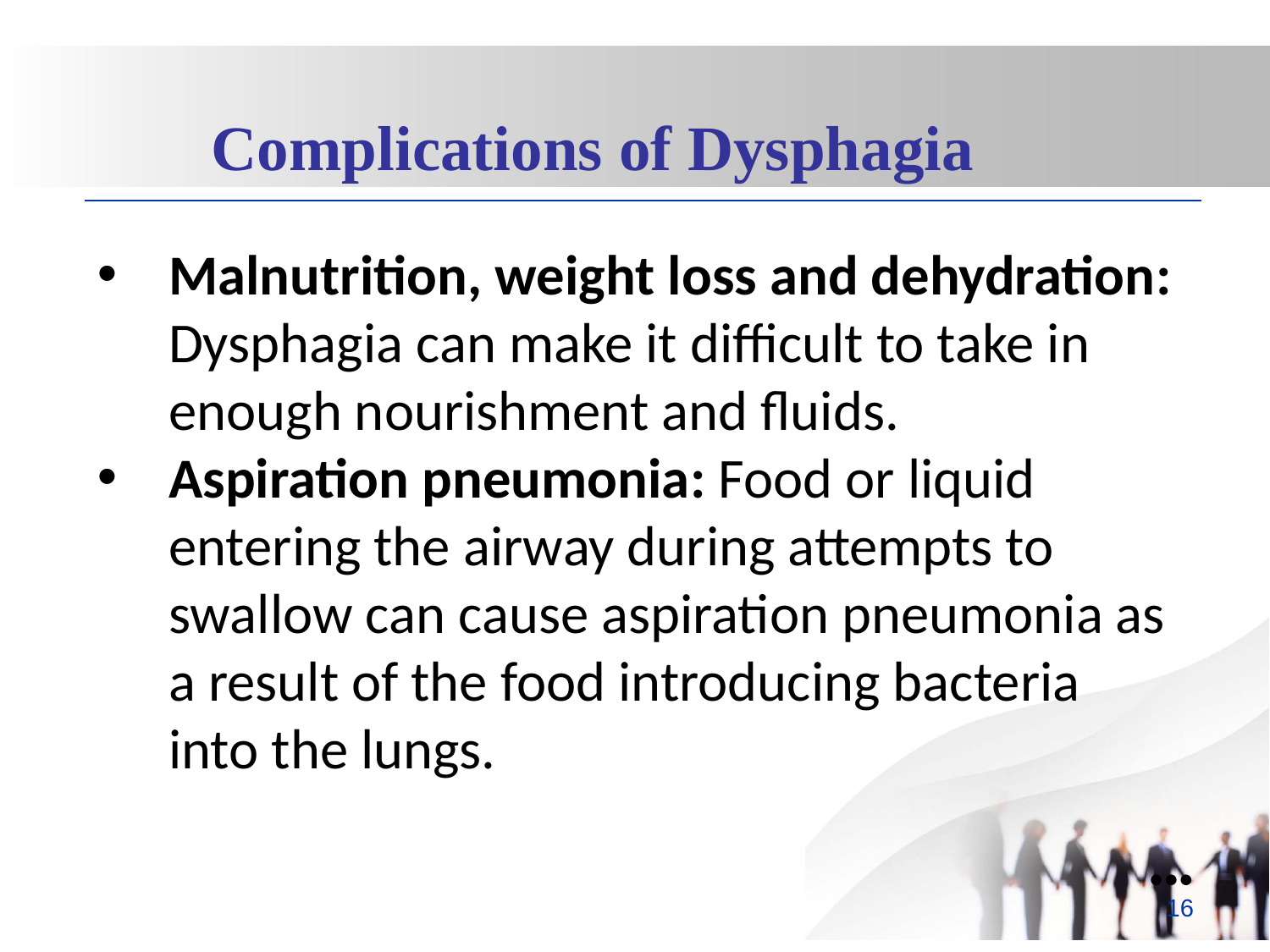

Complications of Dysphagia
Malnutrition, weight loss and dehydration: Dysphagia can make it difficult to take in enough nourishment and fluids.
Aspiration pneumonia: Food or liquid entering the airway during attempts to swallow can cause aspiration pneumonia as a result of the food introducing bacteria into the lungs.
●●●
16